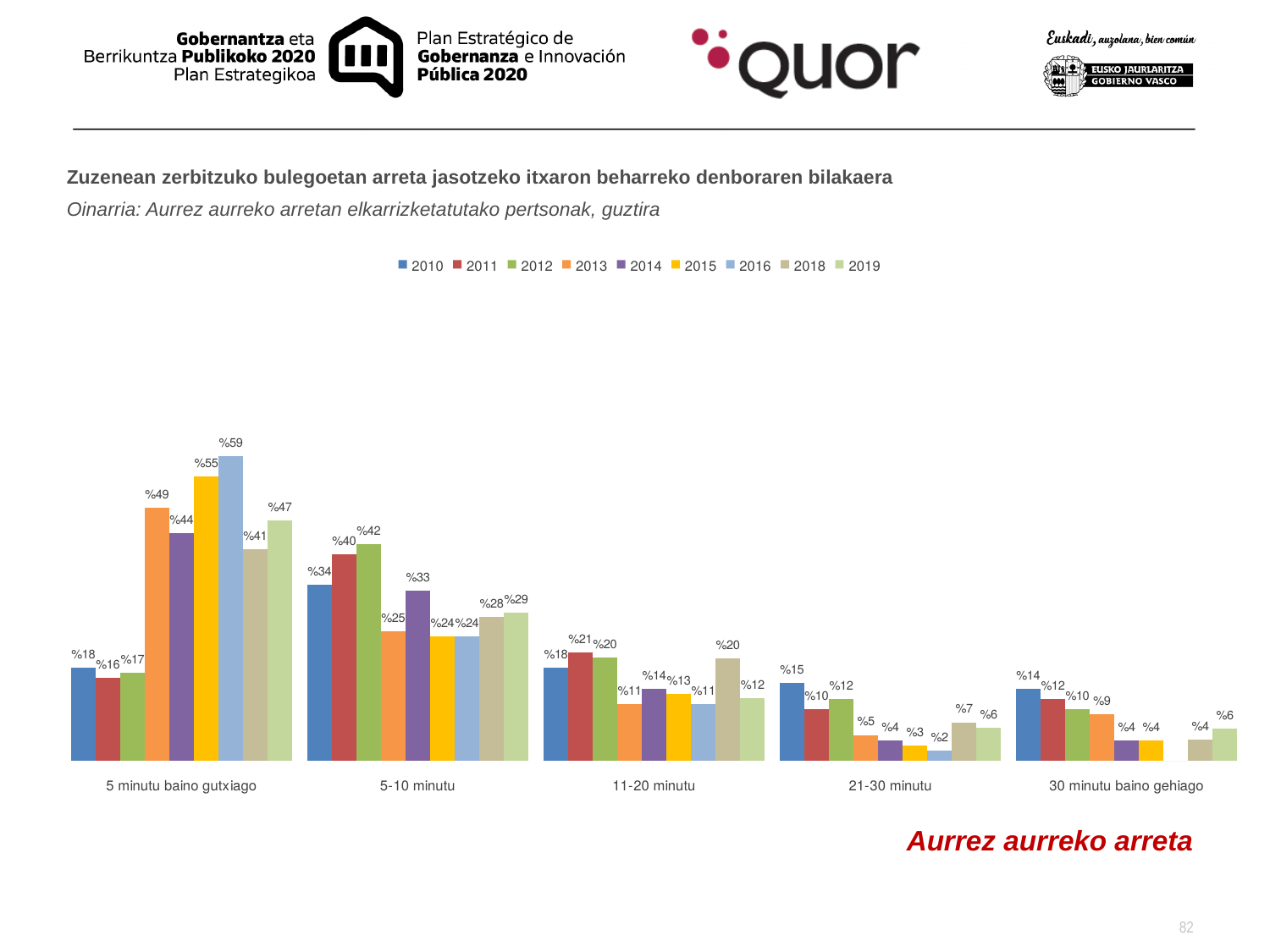

Zuzenean zerbitzuko bulegoetan arreta jasotzeko itxaron beharreko denboraren bilakaera
Oinarria: Aurrez aurreko arretan elkarrizketatutako pertsonak, guztira

### Chart

| Category | 2010 | 2011 | 2012 | 2013 | 2014 | 2015 | 2016 | 2018 | 2019 |
|---|---|---|---|---|---|---|---|---|---|
|  | 0.18 | 0.16 | 0.17 | 0.49 | 0.44 | 0.55 | 0.59 | 0.4091421935496161 | 0.4652039845612554 |
|  | 0.34 | 0.4 | 0.42 | 0.25 | 0.33 | 0.24 | 0.24 | 0.27852034471025827 | 0.2871814803366024 |
|  | 0.18 | 0.21 | 0.2 | 0.11 | 0.14 | 0.13 | 0.11 | 0.19745513502597029 | 0.12126327998470679 |
|  | 0.15 | 0.1 | 0.12 | 0.05 | 0.04 | 0.03 | 0.02 | 0.07452521484818904 | 0.06369000584208737 |
|  | 0.14 | 0.12 | 0.1 | 0.09 | 0.04 | 0.04 | 0.0 | 0.040357111865950826 | 0.06266124927534893 |
Aurrez aurreko arreta
82